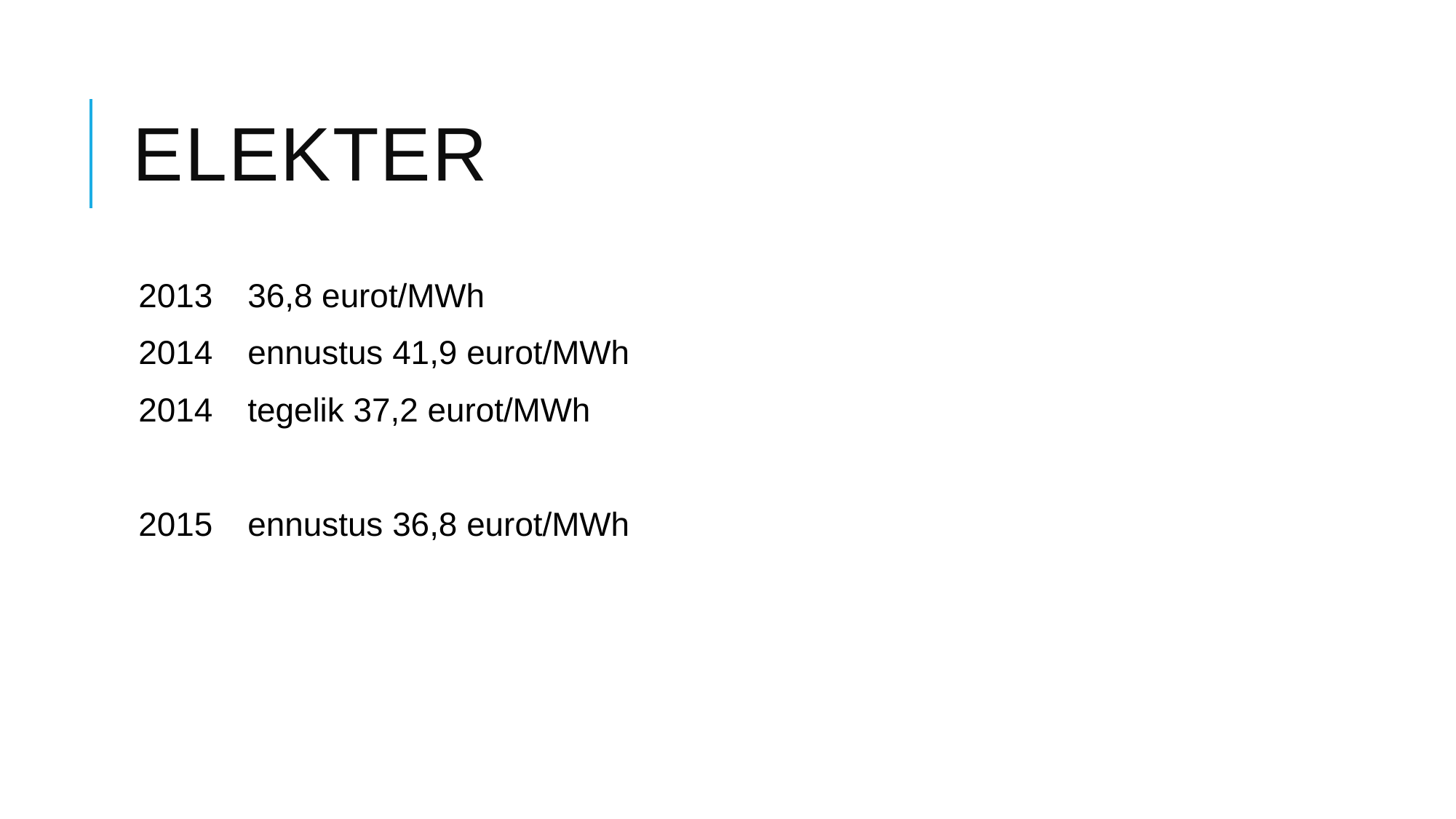

# Elekter
2013	36,8 eurot/MWh
2014	ennustus 41,9 eurot/MWh
2014	tegelik 37,2 eurot/MWh

2015	ennustus 36,8 eurot/MWh